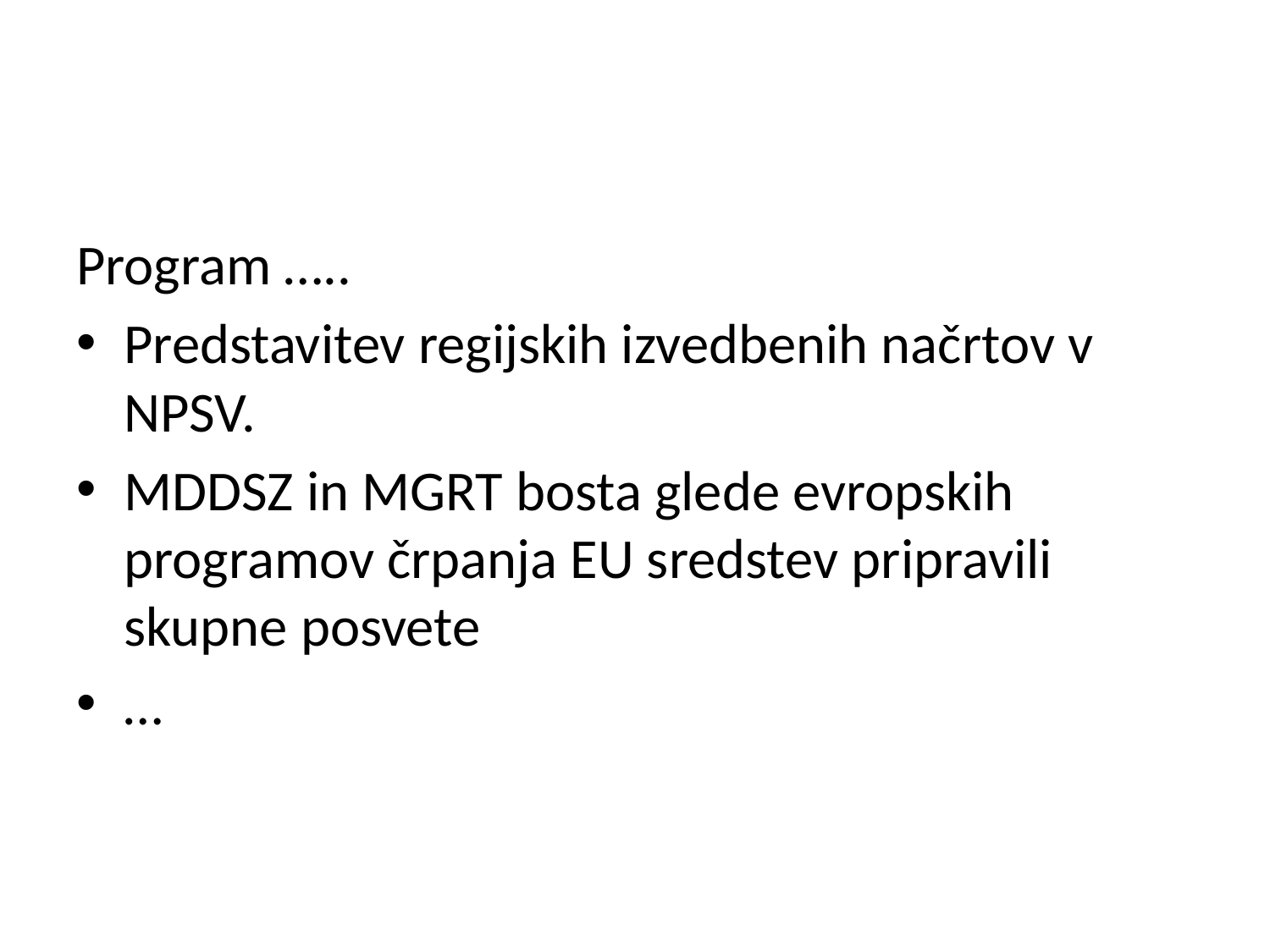

Program …..
Predstavitev regijskih izvedbenih načrtov v NPSV.
MDDSZ in MGRT bosta glede evropskih programov črpanja EU sredstev pripravili skupne posvete
…